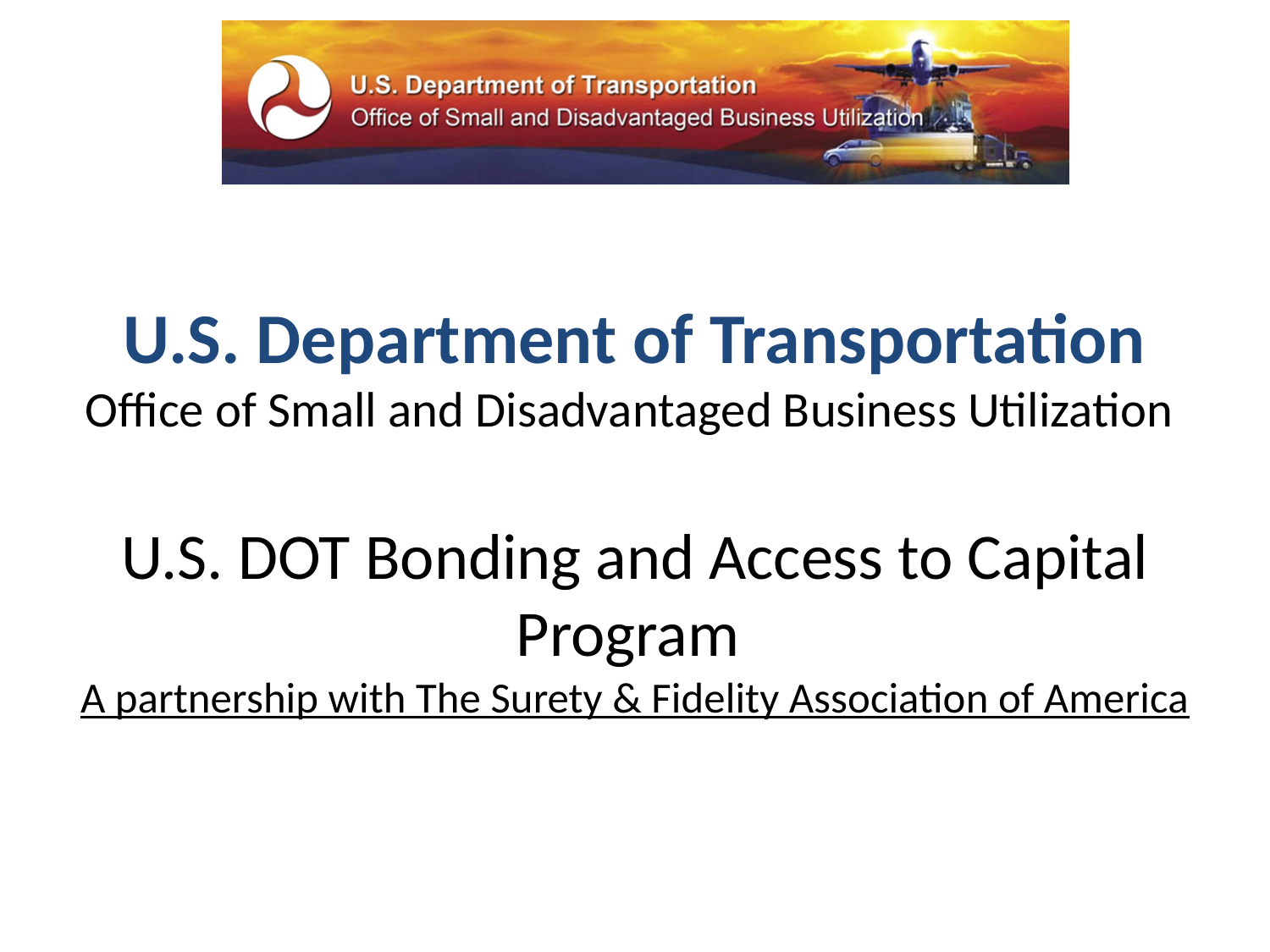

U.S. Department of Transportation
Office of Small and Disadvantaged Business Utilization
U.S. DOT Bonding and Access to Capital Program
A partnership with The Surety & Fidelity Association of America